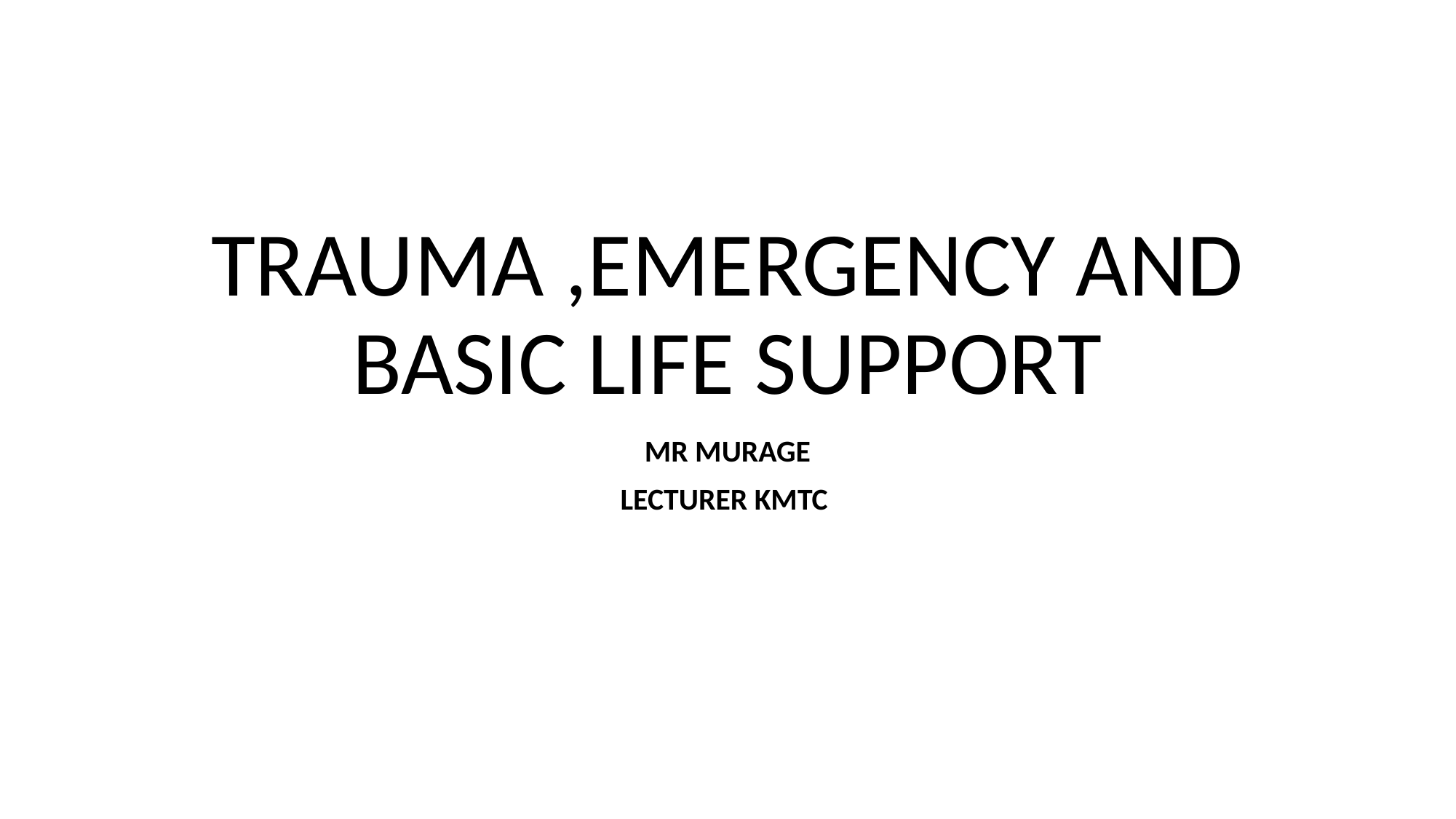

# TRAUMA ,EMERGENCY AND BASIC LIFE SUPPORT
MR MURAGE
LECTURER KMTC